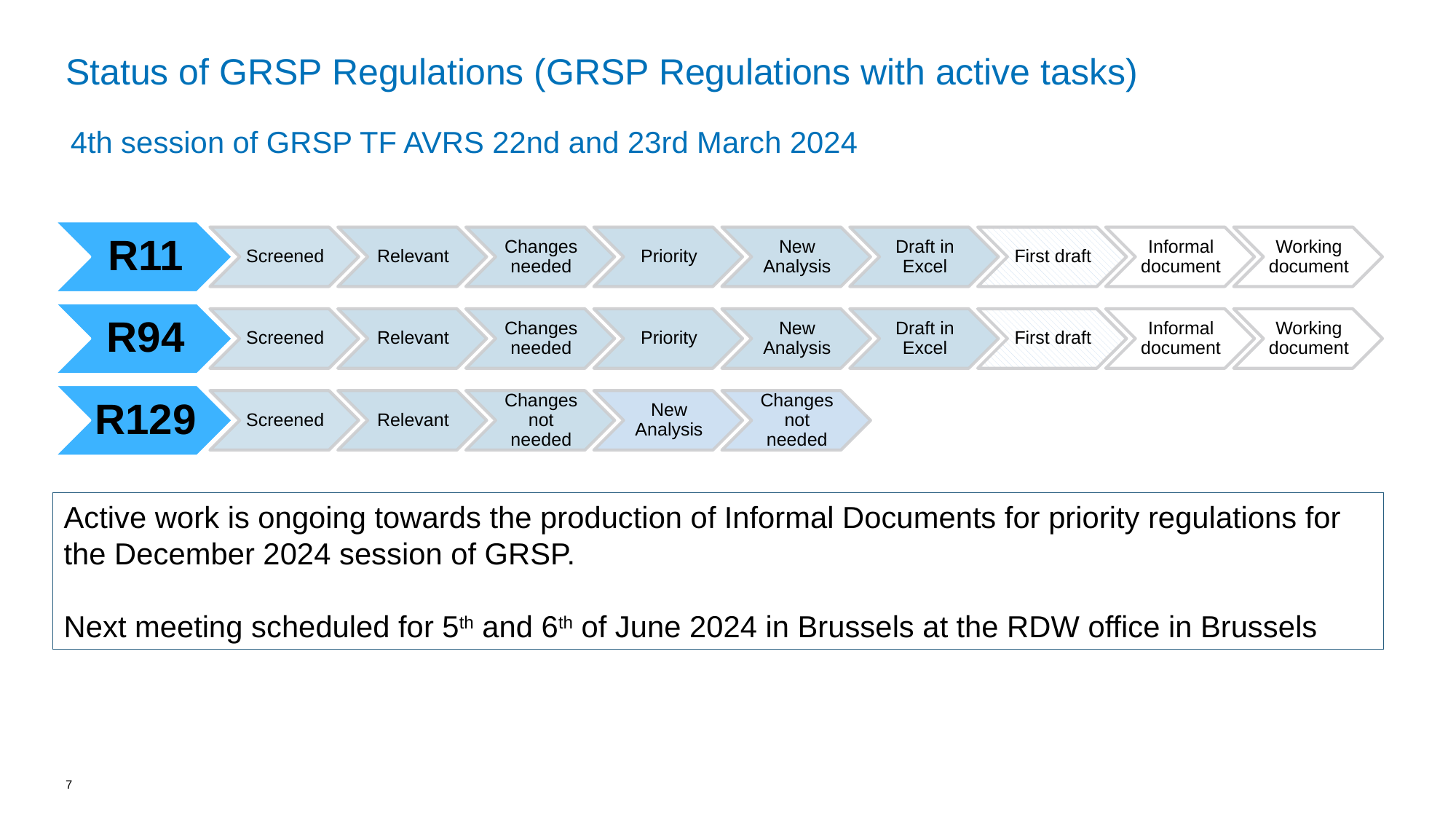

# Status of GRSP Regulations (GRSP Regulations with active tasks)
4th session of GRSP TF AVRS 22nd and 23rd March 2024
R11
Screened
Relevant
Changes needed
Priority
New Analysis
Draft in Excel
First draft
Informal document
Working document
R94
Screened
Relevant
Changes needed
Priority
New Analysis
Draft in Excel
First draft
Informal document
Working document
R129
Screened
Relevant
Changes not needed
New Analysis
Changes not needed
Active work is ongoing towards the production of Informal Documents for priority regulations for the December 2024 session of GRSP.

Next meeting scheduled for 5th and 6th of June 2024 in Brussels at the RDW office in Brussels

7